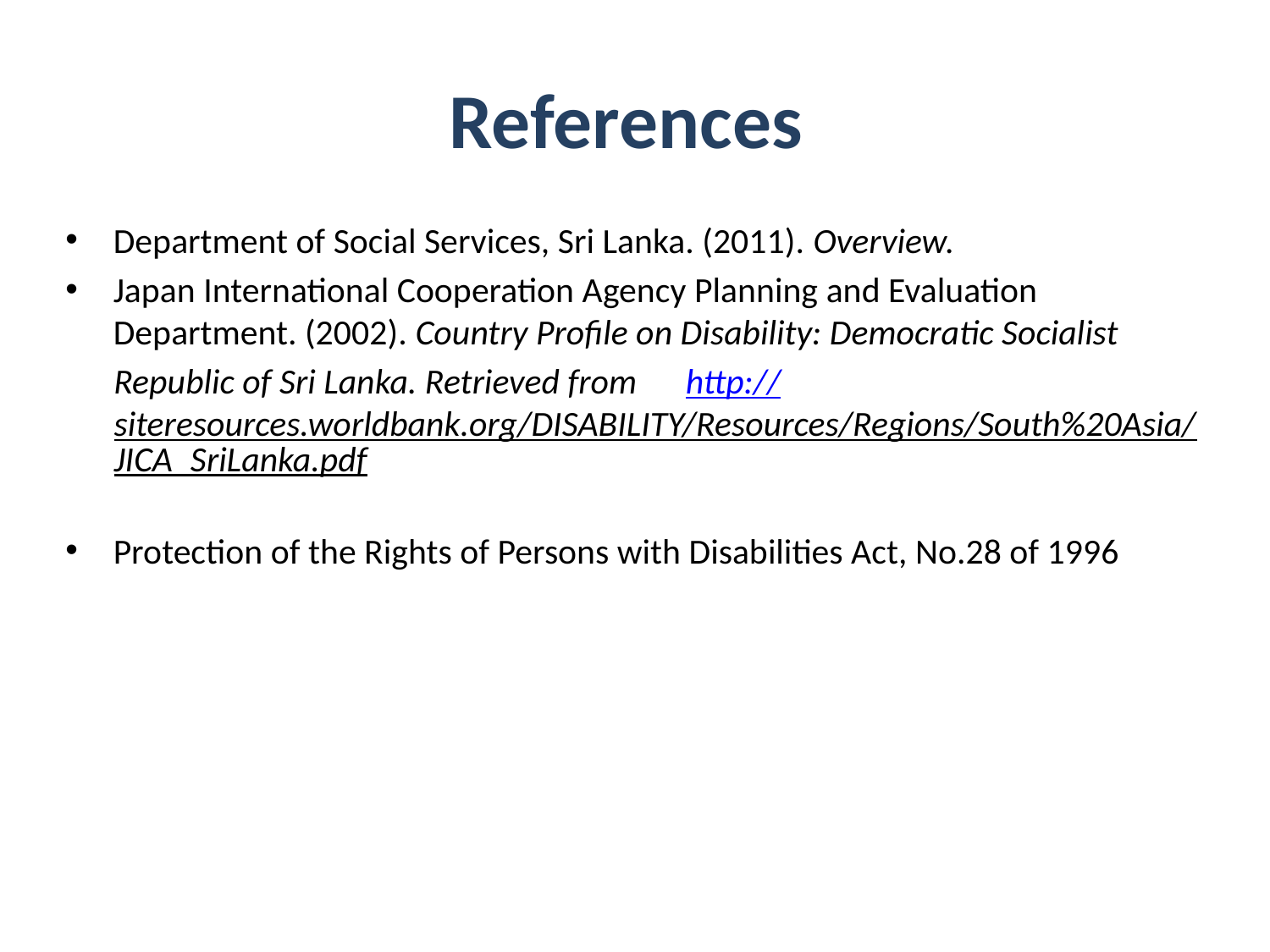

# References
Department of Social Services, Sri Lanka. (2011). Overview.
Japan International Cooperation Agency Planning and Evaluation Department. (2002). Country Profile on Disability: Democratic Socialist
      Republic of Sri Lanka. Retrieved from      http://siteresources.worldbank.org/DISABILITY/Resources/Regions/South%20Asia/JICA_SriLanka.pdf
Protection of the Rights of Persons with Disabilities Act, No.28 of 1996